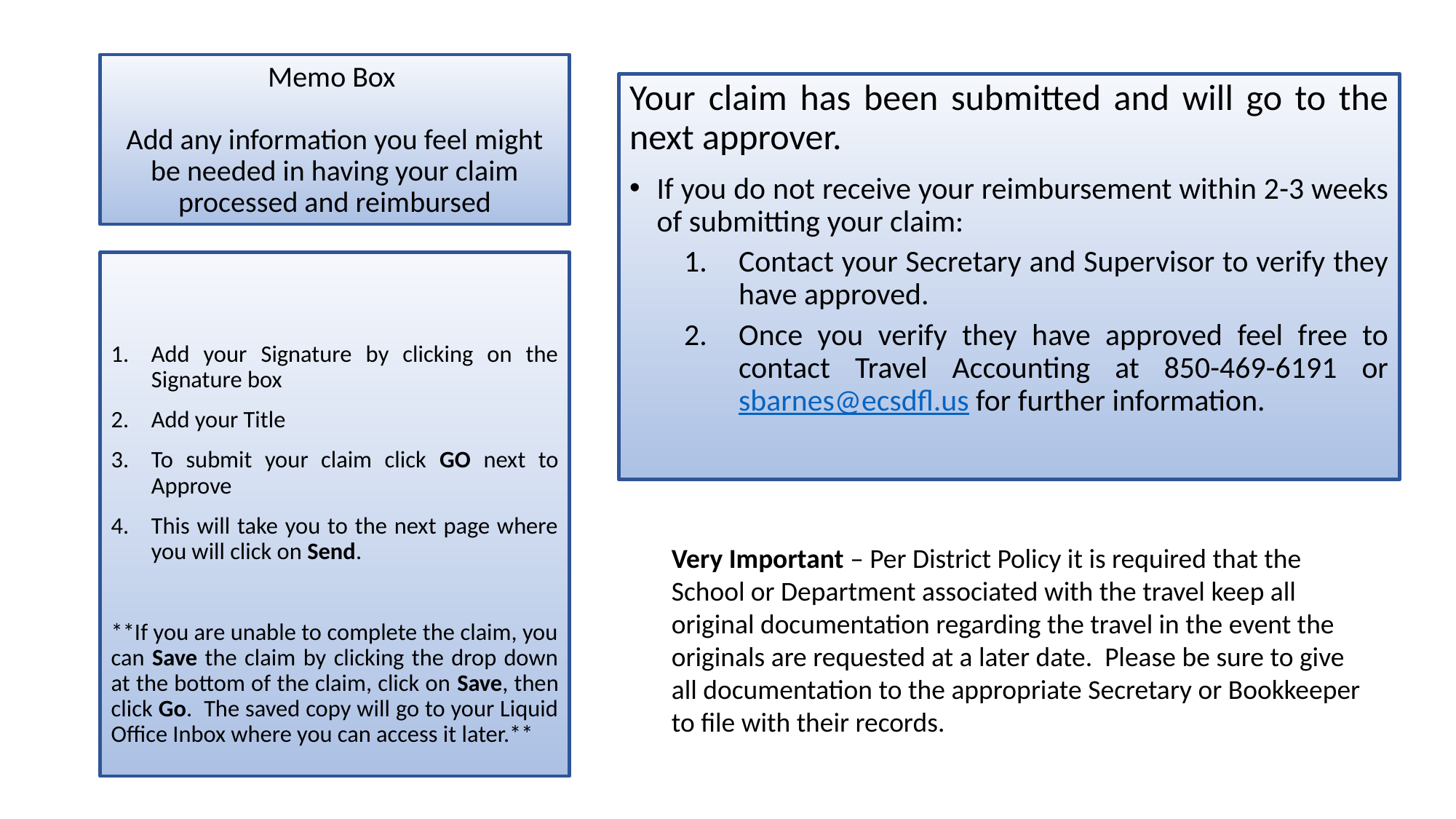

# Memo Box Add any information you feel might be needed in having your claim processed and reimbursed
Your claim has been submitted and will go to the next approver.
If you do not receive your reimbursement within 2-3 weeks of submitting your claim:
Contact your Secretary and Supervisor to verify they have approved.
Once you verify they have approved feel free to contact Travel Accounting at 850-469-6191 or sbarnes@ecsdfl.us for further information.

Add your Signature by clicking on the Signature box
Add your Title
To submit your claim click GO next to Approve
This will take you to the next page where you will click on Send.

**If you are unable to complete the claim, you can Save the claim by clicking the drop down at the bottom of the claim, click on Save, then click Go.  The saved copy will go to your Liquid Office Inbox where you can access it later.**
Very Important – Per District Policy it is required that the School or Department associated with the travel keep all original documentation regarding the travel in the event the originals are requested at a later date.  Please be sure to give all documentation to the appropriate Secretary or Bookkeeper to file with their records.